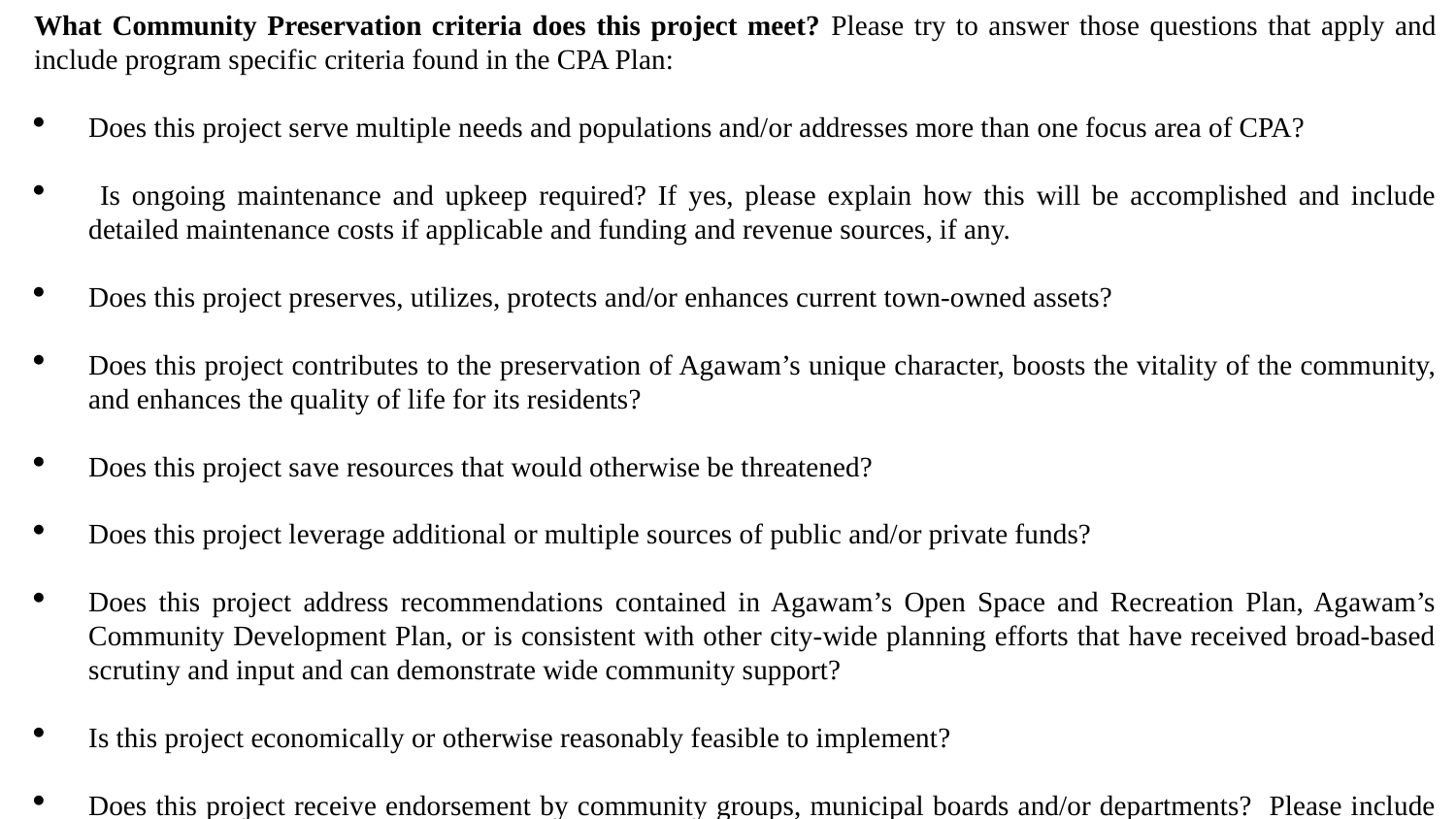

What Community Preservation criteria does this project meet? Please try to answer those questions that apply and include program specific criteria found in the CPA Plan:

Does this project serve multiple needs and populations and/or addresses more than one focus area of CPA?

 Is ongoing maintenance and upkeep required? If yes, please explain how this will be accomplished and include detailed maintenance costs if applicable and funding and revenue sources, if any.

Does this project preserves, utilizes, protects and/or enhances current town-owned assets?

Does this project contributes to the preservation of Agawam’s unique character, boosts the vitality of the community, and enhances the quality of life for its residents?

Does this project save resources that would otherwise be threatened?

Does this project leverage additional or multiple sources of public and/or private funds?

Does this project address recommendations contained in Agawam’s Open Space and Recreation Plan, Agawam’s Community Development Plan, or is consistent with other city-wide planning efforts that have received broad-based scrutiny and input and can demonstrate wide community support?

Is this project economically or otherwise reasonably feasible to implement?

Does this project receive endorsement by community groups, municipal boards and/or departments?  Please include any letters of support or endorsement.

Does this project demonstrate that other funding sources are not readily available or sufficient?

Does this project demonstrate a high benefit/cost value and can it be implemented expeditiously and within budget?

Does this project use local contractors where possible?

Has the applicant/applicant team successfully implemented projects of similar type and scale, or has demonstrated the ability and competency to implement the project as proposed?

Has the applicant given notice of the proposed project to abutters and the neighborhood where the project is proposed, if applicable.